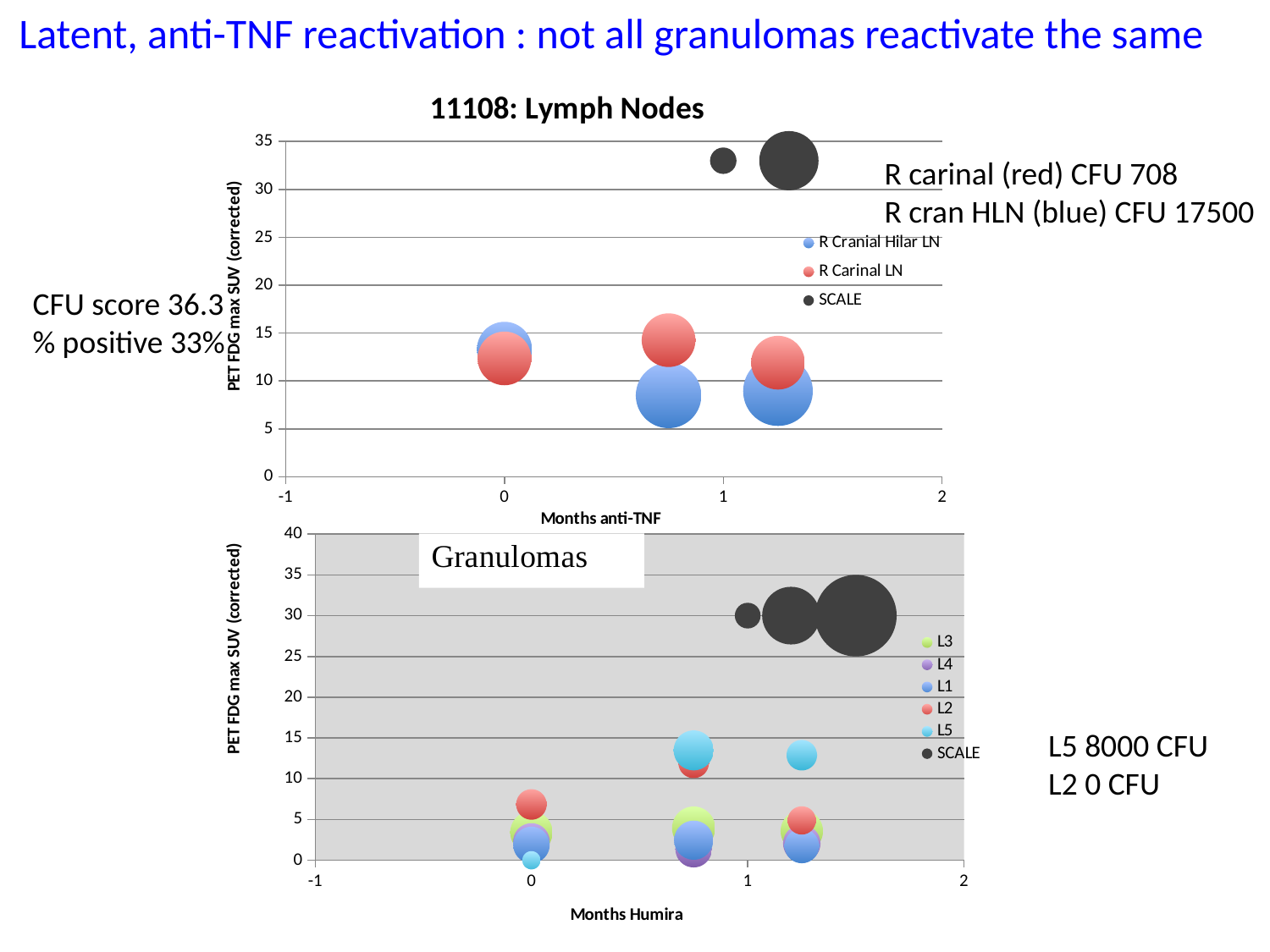

Latent, anti-TNF reactivation : not all granulomas reactivate the same

### Chart: 11108: Lymph Nodes

| Category | R Cranial Hilar LN | R Carinal LN | SCALE |
|---|---|---|---|
R carinal (red) CFU 708
R cran HLN (blue) CFU 17500
CFU score 36.3
% positive 33%

### Chart

| Category |  |  |  |  |  | SCALE |
|---|---|---|---|---|---|---|
L5 8000 CFU
L2 0 CFU